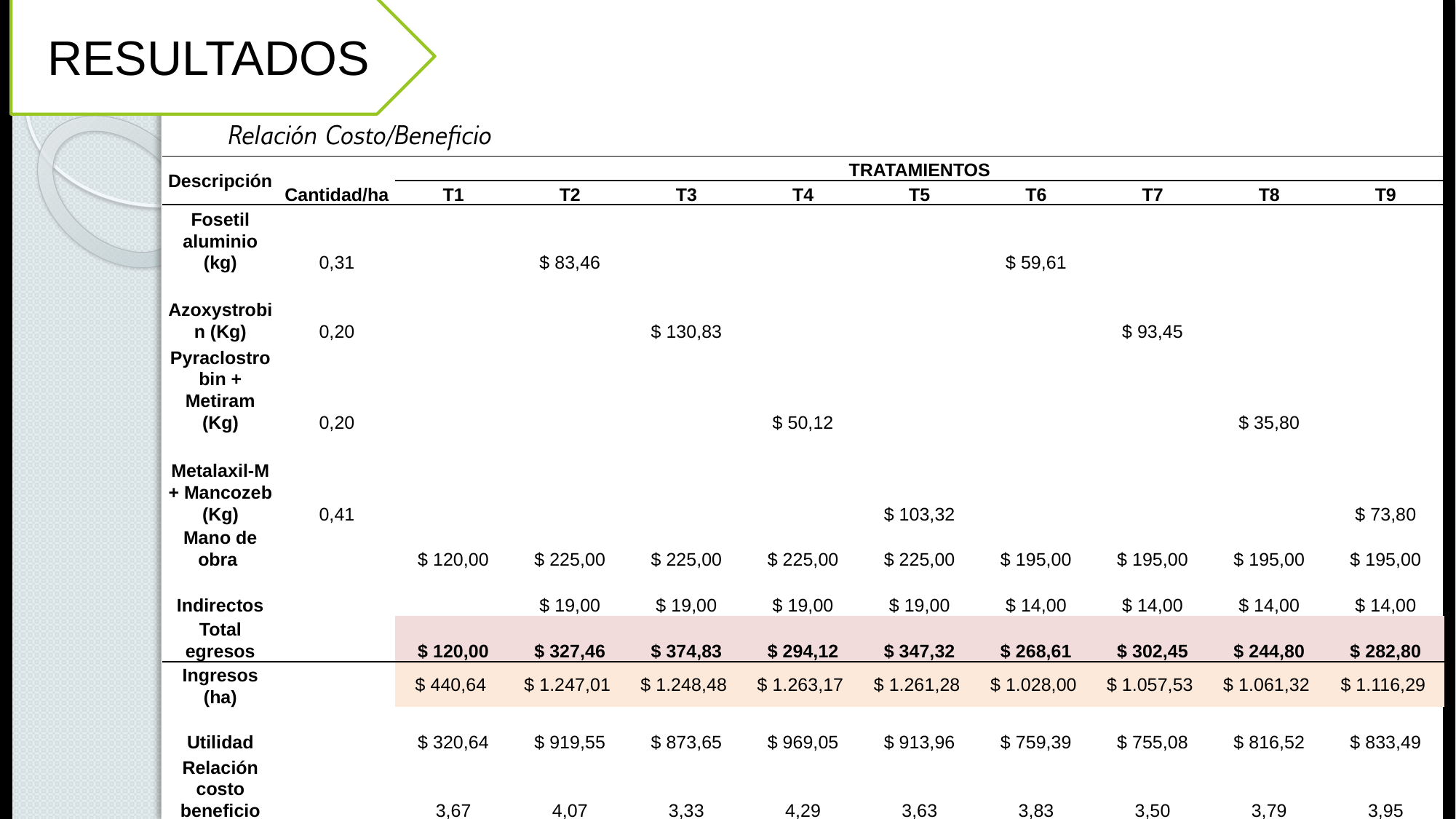

RESULTADOS
Relación Costo/Beneficio
| Descripción | Cantidad/ha | TRATAMIENTOS |  |  |  |  |  |  |  |  |
| --- | --- | --- | --- | --- | --- | --- | --- | --- | --- | --- |
|  |  | T1 | T2 | T3 | T4 | T5 | T6 | T7 | T8 | T9 |
| Fosetil aluminio (kg) | 0,31 |  | $ 83,46 |  |  |  | $ 59,61 |  |  |  |
| Azoxystrobin (Kg) | 0,20 |  |  | $ 130,83 |  |  |  | $ 93,45 |  |  |
| Pyraclostrobin + Metiram (Kg) | 0,20 |  |  |  | $ 50,12 |  |  |  | $ 35,80 |  |
| Metalaxil-M + Mancozeb (Kg) | 0,41 |  |  |  |  | $ 103,32 |  |  |  | $ 73,80 |
| Mano de obra |  | $ 120,00 | $ 225,00 | $ 225,00 | $ 225,00 | $ 225,00 | $ 195,00 | $ 195,00 | $ 195,00 | $ 195,00 |
| Indirectos |  |  | $ 19,00 | $ 19,00 | $ 19,00 | $ 19,00 | $ 14,00 | $ 14,00 | $ 14,00 | $ 14,00 |
| Total egresos |  | $ 120,00 | $ 327,46 | $ 374,83 | $ 294,12 | $ 347,32 | $ 268,61 | $ 302,45 | $ 244,80 | $ 282,80 |
| Ingresos (ha) |  | $ 440,64 | $ 1.247,01 | $ 1.248,48 | $ 1.263,17 | $ 1.261,28 | $ 1.028,00 | $ 1.057,53 | $ 1.061,32 | $ 1.116,29 |
| Utilidad |  | $ 320,64 | $ 919,55 | $ 873,65 | $ 969,05 | $ 913,96 | $ 759,39 | $ 755,08 | $ 816,52 | $ 833,49 |
| Relación costo beneficio |  | 3,67 | 4,07 | 3,33 | 4,29 | 3,63 | 3,83 | 3,50 | 3,79 | 3,95 |